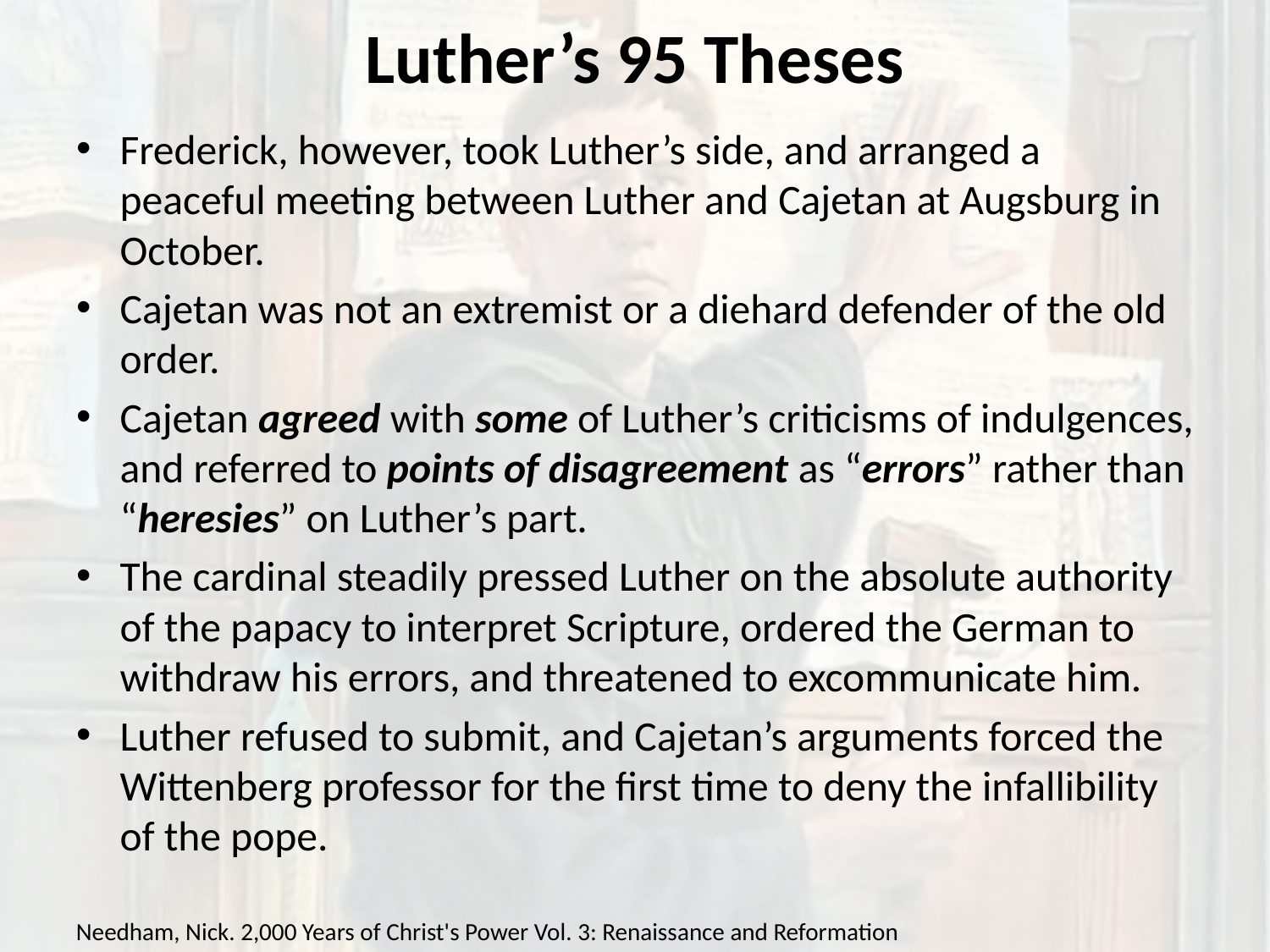

# Luther’s 95 Theses
Frederick, however, took Luther’s side, and arranged a peaceful meeting between Luther and Cajetan at Augsburg in October.
Cajetan was not an extremist or a diehard defender of the old order.
Cajetan agreed with some of Luther’s criticisms of indulgences, and referred to points of disagreement as “errors” rather than “heresies” on Luther’s part.
The cardinal steadily pressed Luther on the absolute authority of the papacy to interpret Scripture, ordered the German to withdraw his errors, and threatened to excommunicate him.
Luther refused to submit, and Cajetan’s arguments forced the Wittenberg professor for the first time to deny the infallibility of the pope.
Needham, Nick. 2,000 Years of Christ's Power Vol. 3: Renaissance and Reformation